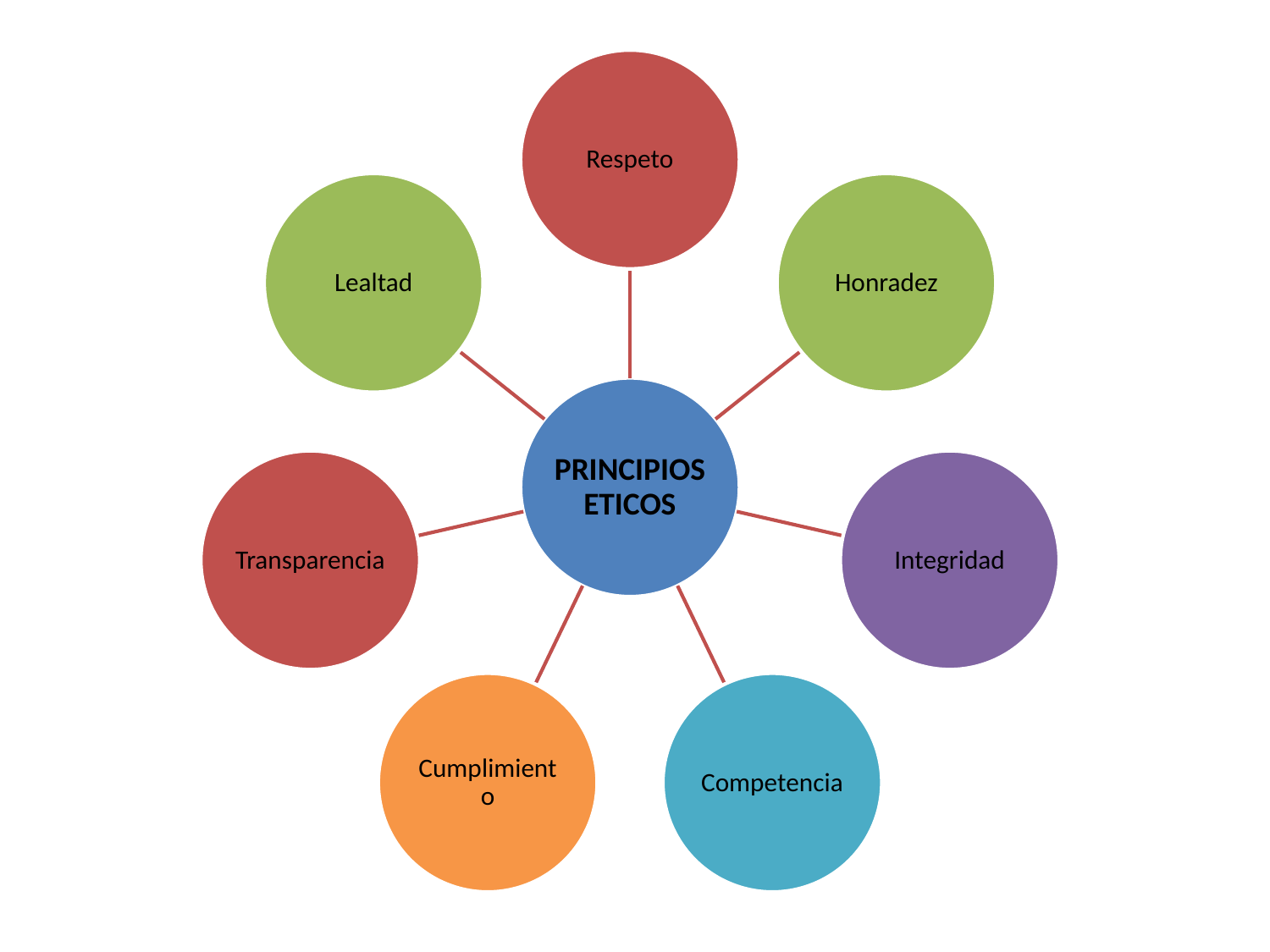

PRINCIPIOS ETICOS

Respeto

Honradez

Integridad

Competencia

Cumplimiento

Transparencia

Lealtad